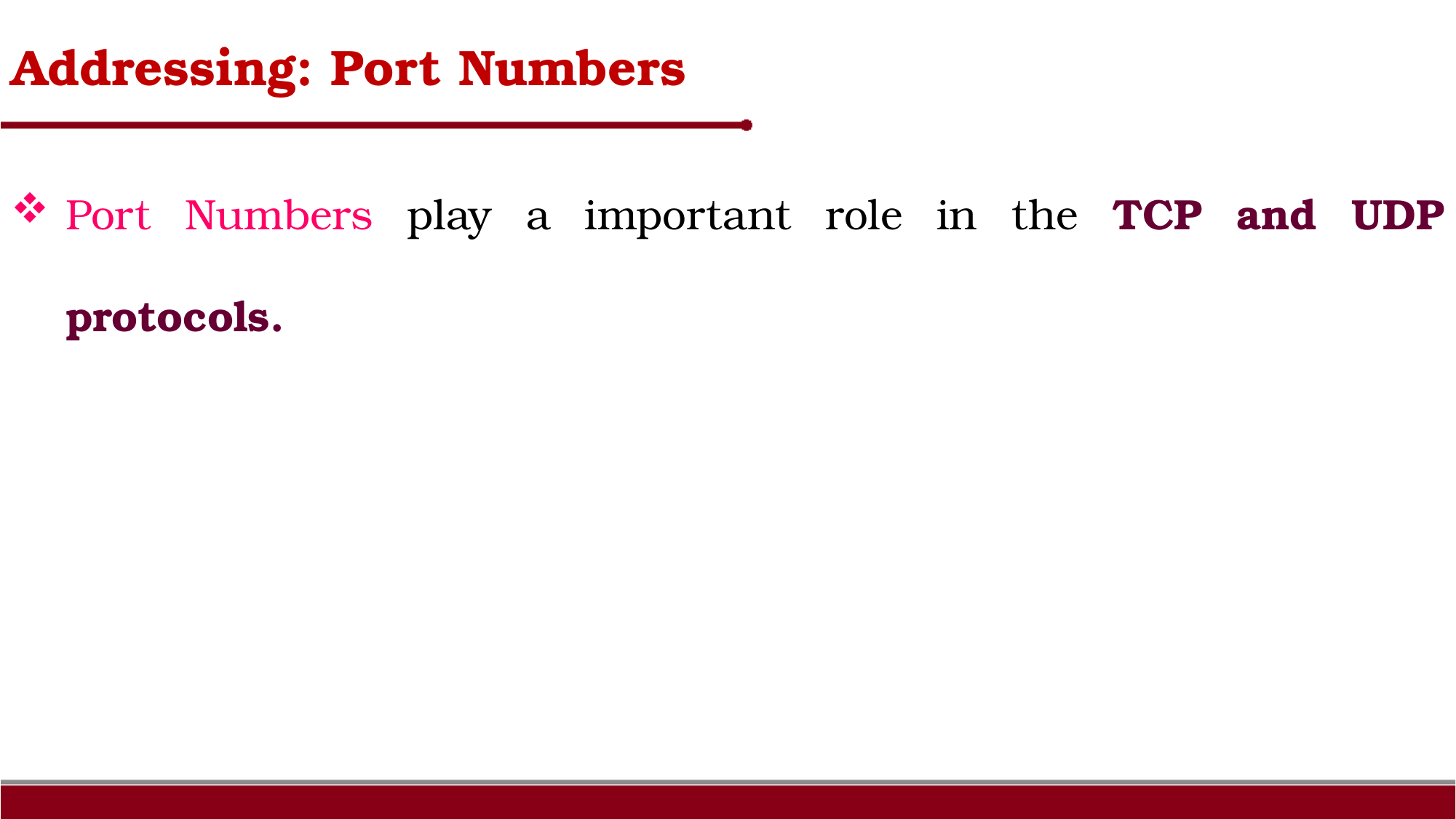

# Addressing: Port Numbers
Port Numbers play a important role in the TCP and UDP protocols.